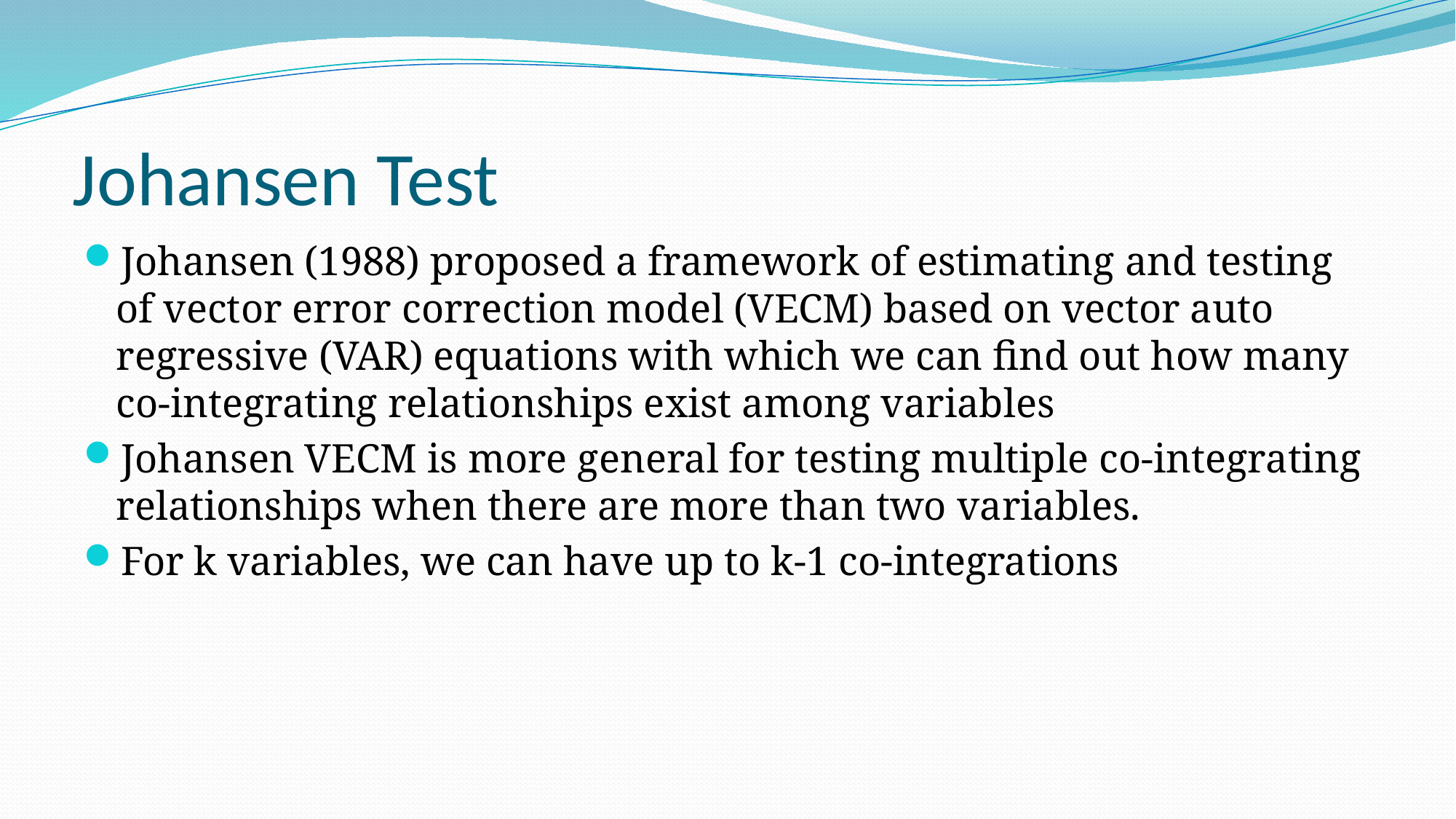

# Johansen Test
Johansen (1988) proposed a framework of estimating and testing of vector error correction model (VECM) based on vector auto regressive (VAR) equations with which we can find out how many co-integrating relationships exist among variables
Johansen VECM is more general for testing multiple co-integrating relationships when there are more than two variables.
For k variables, we can have up to k-1 co-integrations